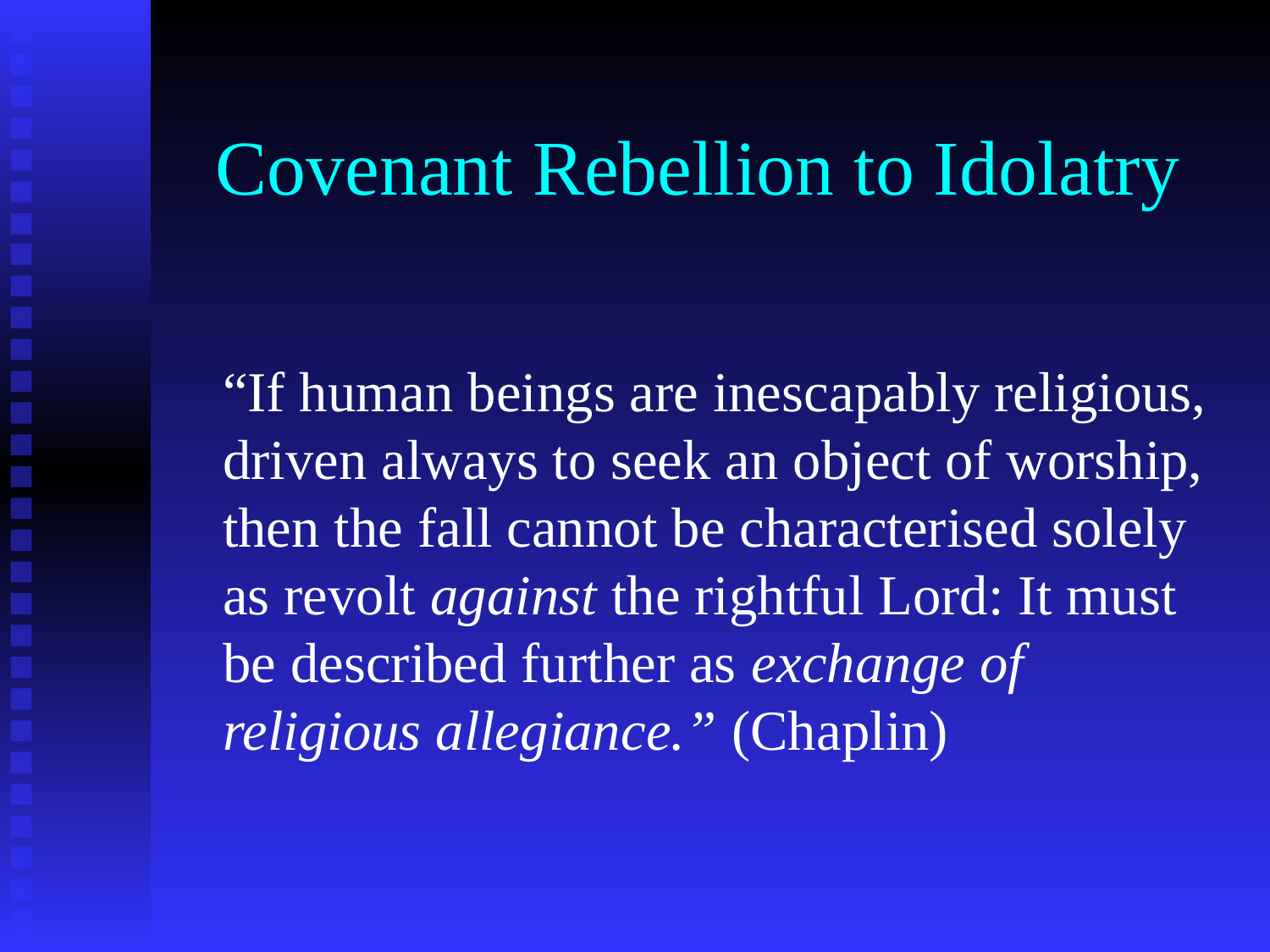

# Covenant Rebellion to Idolatry

	“If human beings are inescapably religious, driven always to seek an object of worship, then the fall cannot be characterised solely as revolt against the rightful Lord: It must be described further as exchange of religious allegiance.” (Chaplin)